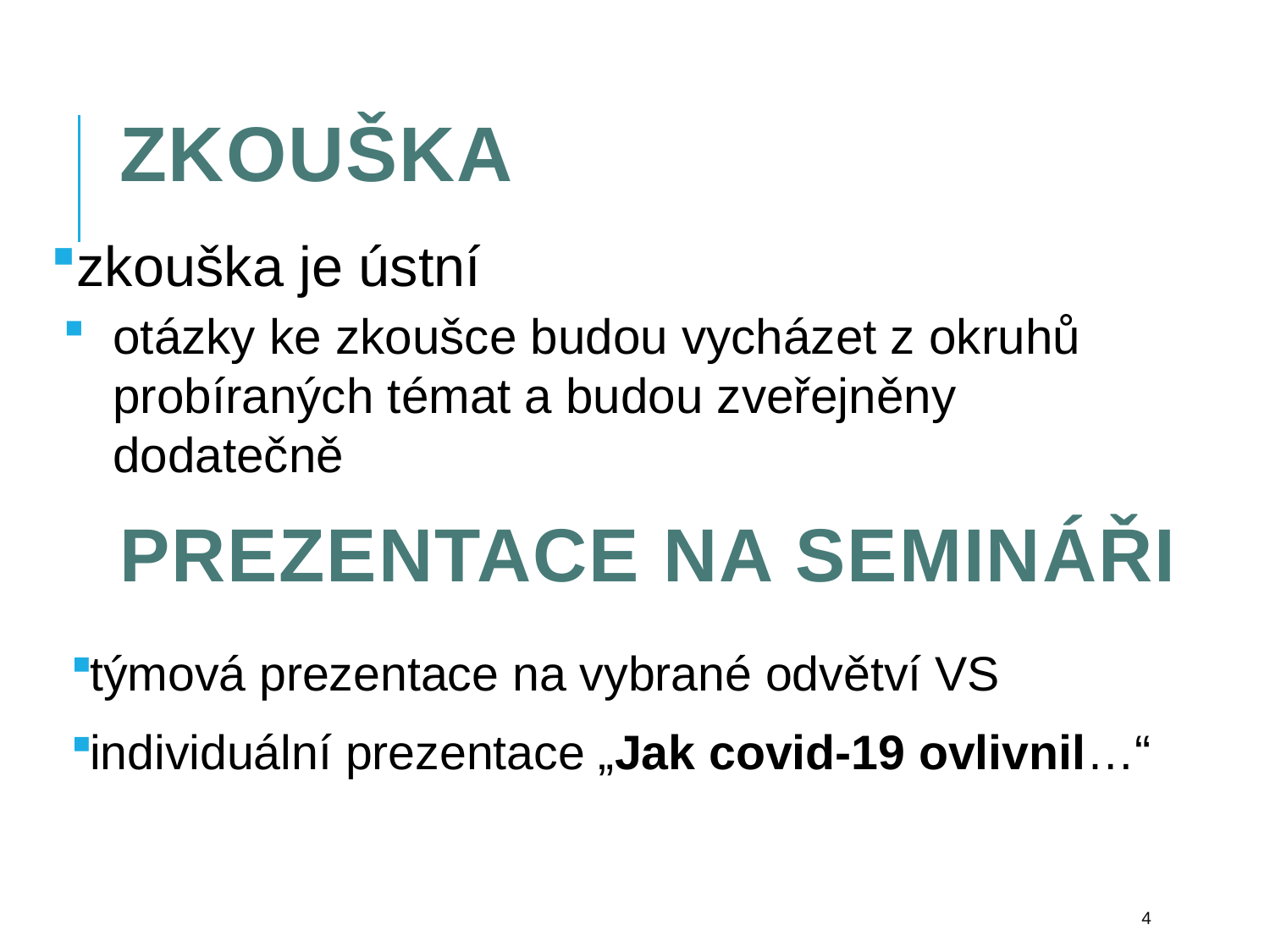

# Zkouška
zkouška je ústní
otázky ke zkoušce budou vycházet z okruhů probíraných témat a budou zveřejněny dodatečně
Prezentace na semináři
týmová prezentace na vybrané odvětví VS
individuální prezentace „Jak covid-19 ovlivnil…“
4